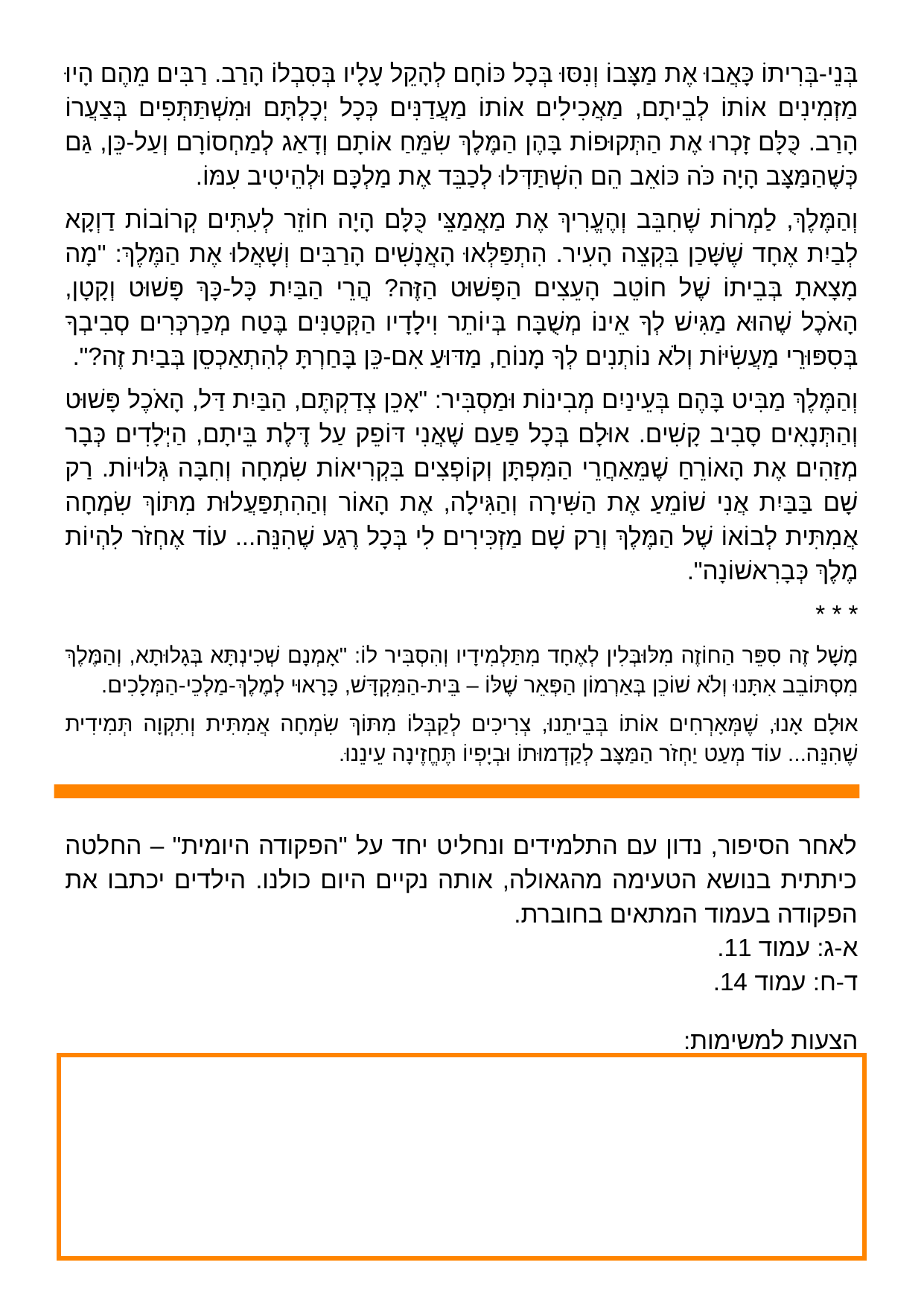

בְּנֵי-בְּרִיתוֹ כָּאֲבוּ אֶת מַצָּבוֹ וְנִסּוּ בְּכָל כּוֹחָם לְהָקֵל עָלָיו בְּסִבְלוֹ הָרַב. רַבִּים מֵהֶם הָיוּ מַזְמִינִים אוֹתוֹ לְבֵיתָם, מַאֲכִילִים אוֹתוֹ מַעֲדַנִּים כְּכָל יְכָלְתָּם וּמִשְׁתַּתְּפִים בְּצַעֲרוֹ הָרַב. כֻּלָּם זָכְרוּ אֶת הַתְּקוּפוֹת בָּהֶן הַמֶּלֶךְ שִׂמֵּחַ אוֹתָם וְדָאַג לְמַחְסוֹרָם וְעַל-כֵּן, גַּם כְּשֶׁהַמַּצָּב הָיָה כֹּה כּוֹאֵב הֵם הִשְׁתַּדְּלוּ לְכַבֵּד אֶת מַלְכָּם וּלְהֵיטִיב עִמּוֹ.
וְהַמֶּלֶךְ, לַמְרוֹת שֶׁחִבֵּב וְהֶעֱרִיךְ אֶת מַאֲמַצֵּי כֻּלָּם הָיָה חוֹזֵר לְעִתִּים קְרוֹבוֹת דַוְקָא לְבַיִת אֶחָד שֶׁשָּׁכַן בִּקְצֵה הָעִיר. הִתְפַּלְּאוּ הָאֲנָשִׁים הָרַבִּים וְשָׁאֲלוּ אֶת הַמֶּלֶךְ: "מָה מָצָאתָ בְּבֵיתוֹ שֶׁל חוֹטֵב הָעֵצִים הַפָּשׁוּט הַזֶּה? הֲרֵי הַבַּיִת כָּל-כָּךְ פָּשׁוּט וְקָטָן, הָאֹכֶל שֶׁהוּא מַגִּישׁ לְךָ אֵינוֹ מְשֻׁבָּח בְּיוֹתֵר וִילָדָיו הַקְּטַנִּים בֶּטַח מְכַרְכְּרִים סְבִיבְךָ בְּסִפּוּרֵי מַעֲשִׂיּוֹת וְלֹא נוֹתְנִים לְךָ מָנוֹחַ, מַדּוּעַ אִם-כֵּן בָּחַרְתָּ לְהִתְאַכְסֵן בְּבַיִת זֶה?".
וְהַמֶּלֶךְ מַבִּיט בָּהֶם בְּעֵינַיִם מְבִינוֹת וּמַסְבִּיר: "אָכֵן צְדַקְתֶּם, הַבַּיִת דַּל, הָאֹכֶל פָּשׁוּט וְהַתְּנָאִים סָבִיב קָשִׁים. אוּלָם בְּכָל פַּעַם שֶׁאֲנִי דּוֹפֵק עַל דֶּלֶת בֵּיתָם, הַיְּלָדִים כְּבָר מְזַהִים אֶת הָאוֹרֵחַ שֶׁמֵּאַחֲרֵי הַמִּפְתָּן וְקוֹפְצִים בִּקְרִיאוֹת שִׂמְחָה וְחִבָּה גְּלוּיוֹת. רַק שָׁם בַּבַּיִת אֲנִי שׁוֹמֵעַ אֶת הַשִּׁירָה וְהַגִּילָה, אֶת הָאוֹר וְהַהִתְפַּעֲלוּת מִתּוֹךְ שִׂמְחָה אֲמִתִּית לְבוֹאוֹ שֶׁל הַמֶּלֶךְ וְרַק שָׁם מַזְכִּירִים לִי בְּכָל רֶגַע שֶׁהִנֵּה... עוֹד אֶחְזֹר לִהְיוֹת מֶלֶךְ כְּבָרִאשׁוֹנָה".
* * *
מָשָׁל זֶה סִפֵּר הַחוֹזֶה מִלּוּבְּלִין לְאֶחָד מִתַּלְמִידָיו וְהִסְבִּיר לוֹ: "אָמְנָם שְׁכִינְתָּא בְּגָלוּתָא, וְהַמֶּלֶךְ מִסְתּוֹבֵב אִתָּנוּ וְלֹא שׁוֹכֵן בְּאַרְמוֹן הַפְּאֵר שֶׁלּוֹ – בֵּית-הַמִּקְדָּשׁ, כָּרָאוּי לְמֶלֶךְ-מַלְכֵי-הַמְּלָכִים.
אוּלָם אָנוּ, שֶׁמְּאָרְחִים אוֹתוֹ בְּבֵיתֵנוּ, צְרִיכִים לְקַבְּלוֹ מִתּוֹךְ שִׂמְחָה אֲמִתִּית וְתִקְוָה תְּמִידִית שֶׁהִנֵּה... עוֹד מְעַט יַחְזֹר הַמַּצָּב לְקַדְמוּתוֹ וּבְיָפְיוֹ תֶּחֱזֶינָה עֵינֵנוּ.

לאחר הסיפור, נדון עם התלמידים ונחליט יחד על "הפקודה היומית" – החלטה כיתתית בנושא הטעימה מהגאולה, אותה נקיים היום כולנו. הילדים יכתבו את הפקודה בעמוד המתאים בחוברת.
א-ג: עמוד 11.
ד-ח: עמוד 14.
הצעות למשימות: